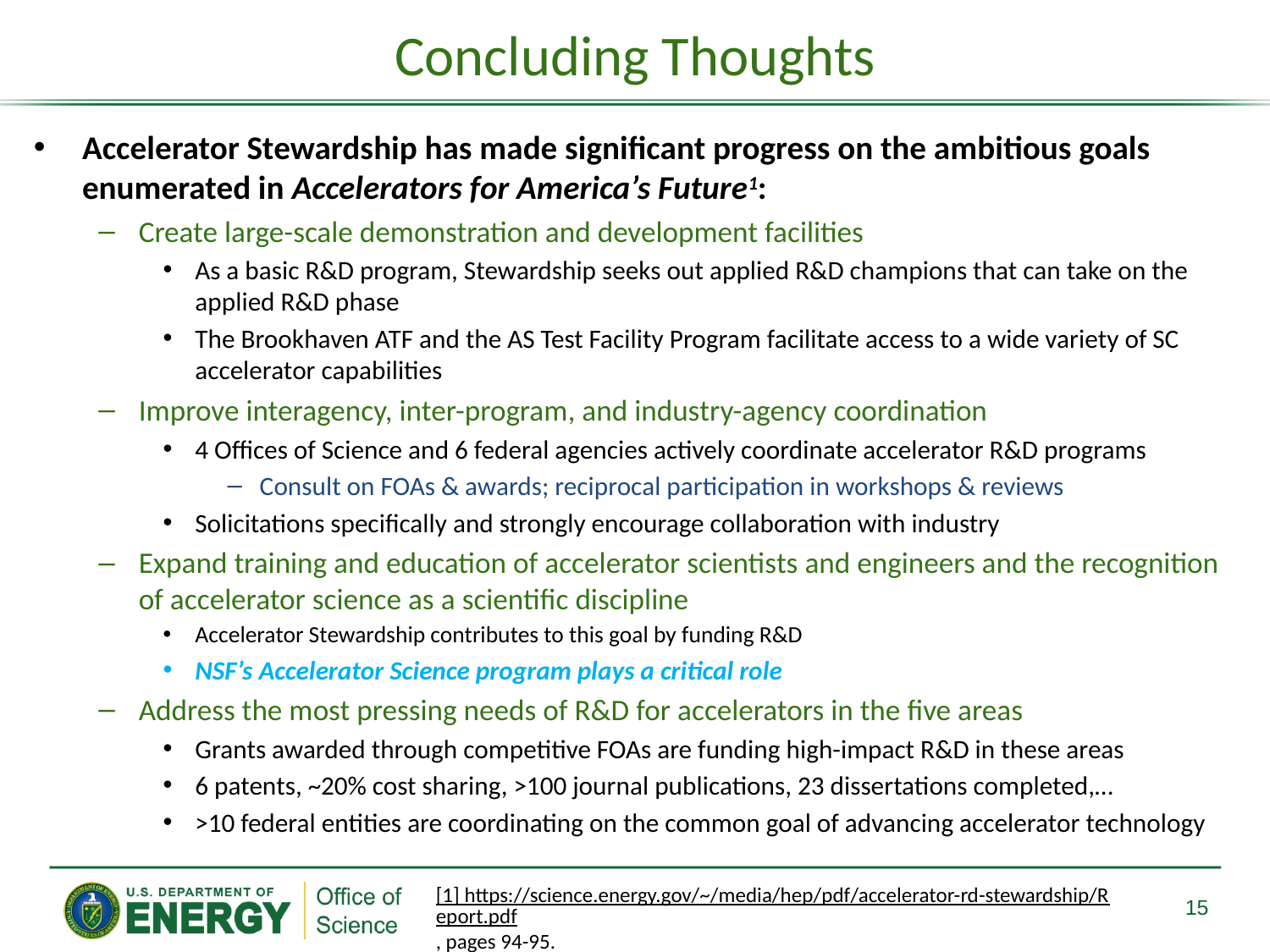

# Concluding Thoughts
Accelerator Stewardship has made significant progress on the ambitious goals enumerated in Accelerators for America’s Future1:
Create large-scale demonstration and development facilities
As a basic R&D program, Stewardship seeks out applied R&D champions that can take on the applied R&D phase
The Brookhaven ATF and the AS Test Facility Program facilitate access to a wide variety of SC accelerator capabilities
Improve interagency, inter-program, and industry-agency coordination
4 Offices of Science and 6 federal agencies actively coordinate accelerator R&D programs
Consult on FOAs & awards; reciprocal participation in workshops & reviews
Solicitations specifically and strongly encourage collaboration with industry
Expand training and education of accelerator scientists and engineers and the recognition of accelerator science as a scientific discipline
Accelerator Stewardship contributes to this goal by funding R&D
NSF’s Accelerator Science program plays a critical role
Address the most pressing needs of R&D for accelerators in the five areas
Grants awarded through competitive FOAs are funding high-impact R&D in these areas
6 patents, ~20% cost sharing, >100 journal publications, 23 dissertations completed,…
>10 federal entities are coordinating on the common goal of advancing accelerator technology
[1] https://science.energy.gov/~/media/hep/pdf/accelerator-rd-stewardship/Report.pdf, pages 94-95.
15